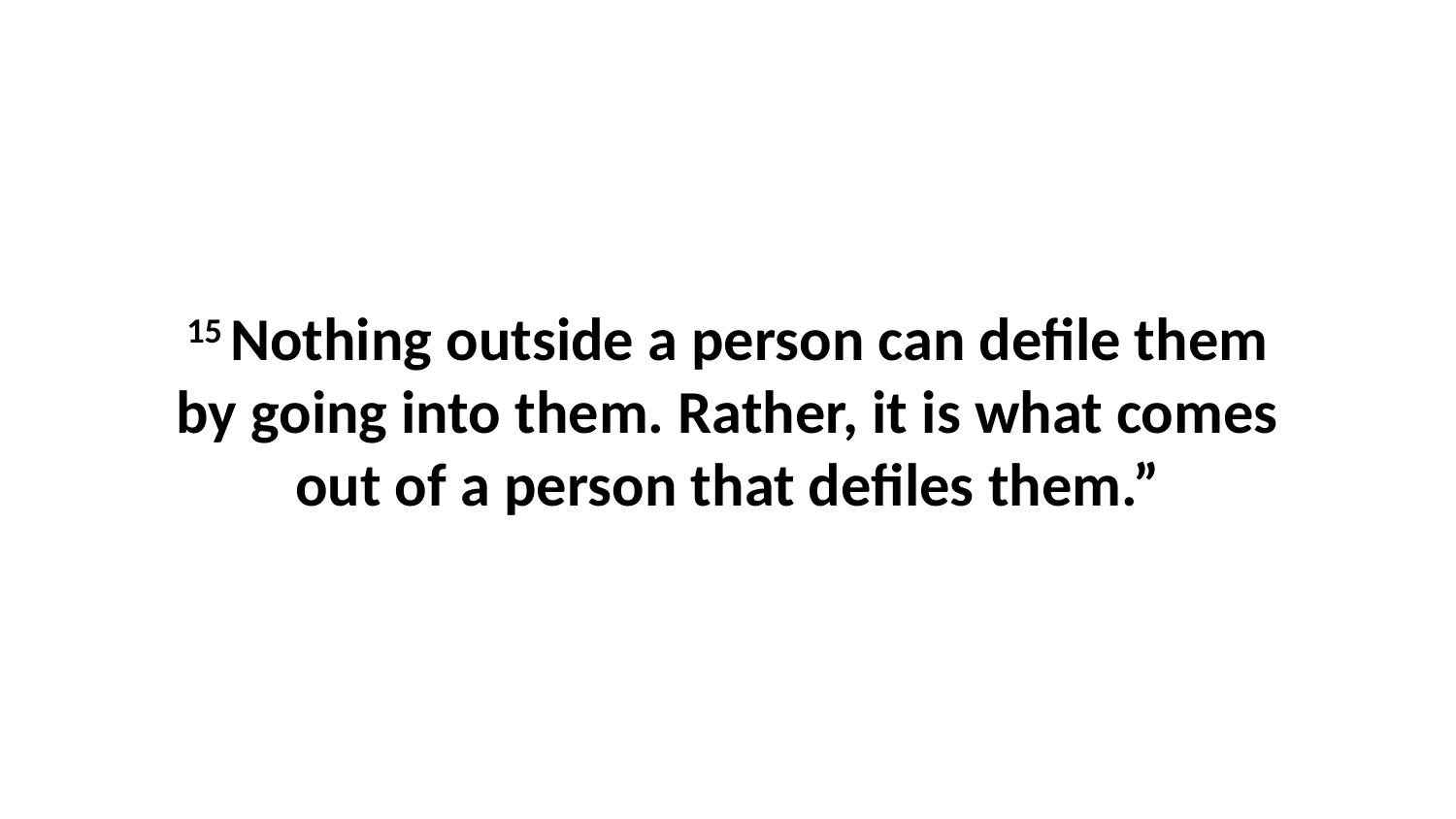

15 Nothing outside a person can defile them by going into them. Rather, it is what comes out of a person that defiles them.”